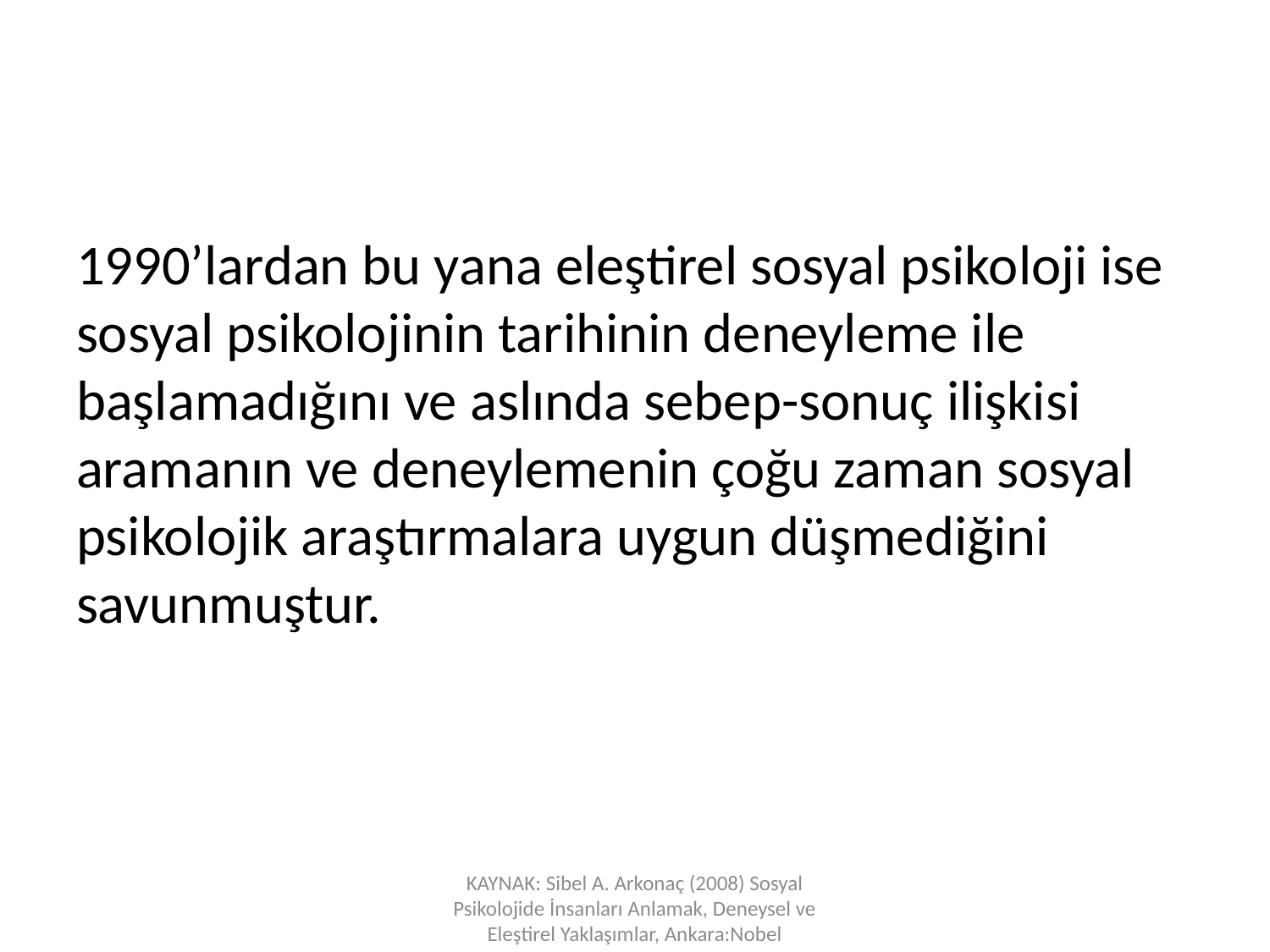

1990’lardan bu yana eleştirel sosyal psikoloji ise sosyal psikolojinin tarihinin deneyleme ile başlamadığını ve aslında sebep-sonuç ilişkisi aramanın ve deneylemenin çoğu zaman sosyal psikolojik araştırmalara uygun düşmediğini savunmuştur.
KAYNAK: Sibel A. Arkonaç (2008) Sosyal Psikolojide İnsanları Anlamak, Deneysel ve Eleştirel Yaklaşımlar, Ankara:Nobel